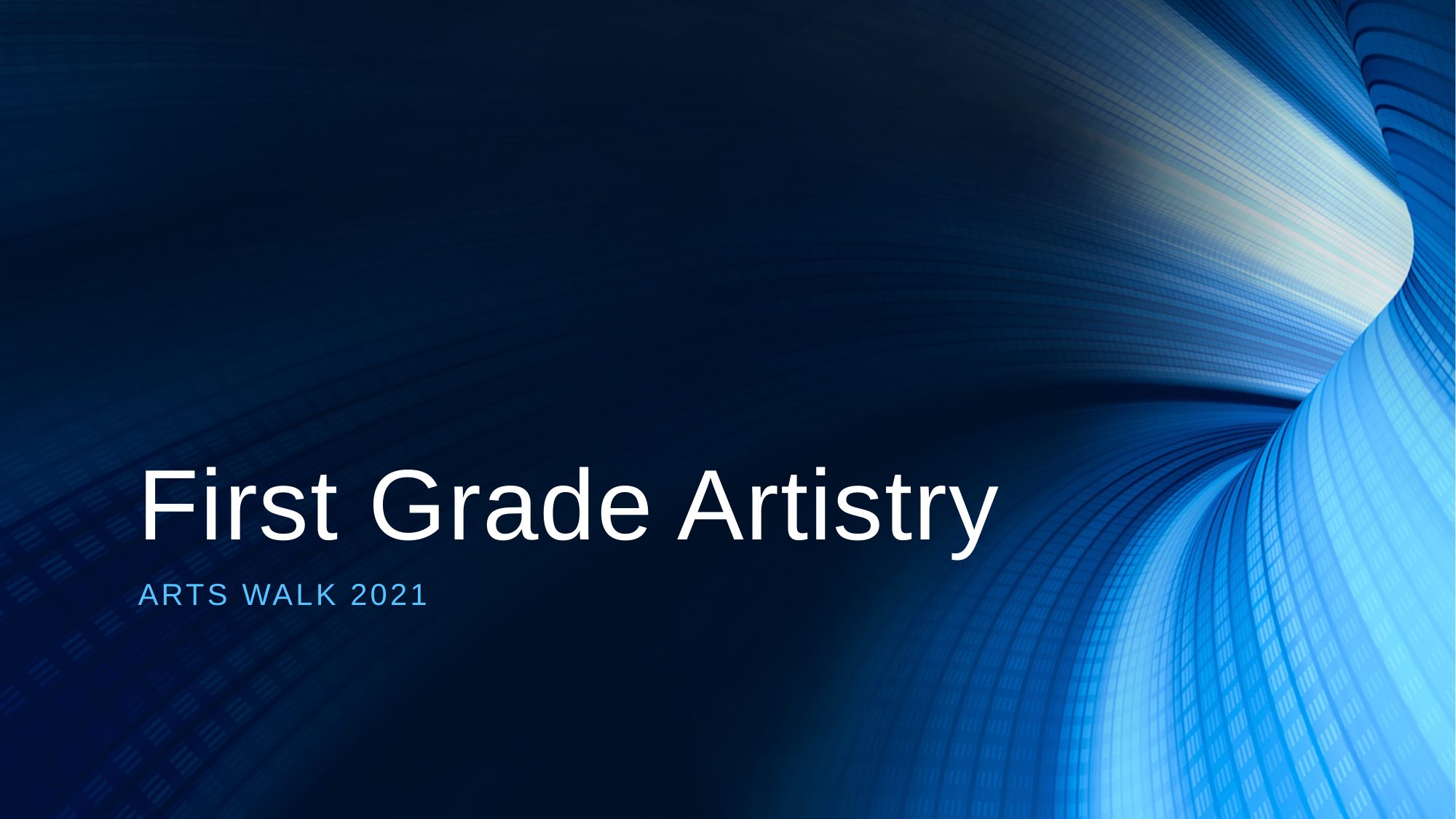

# First Grade Artistry
ARTS WALK 2021